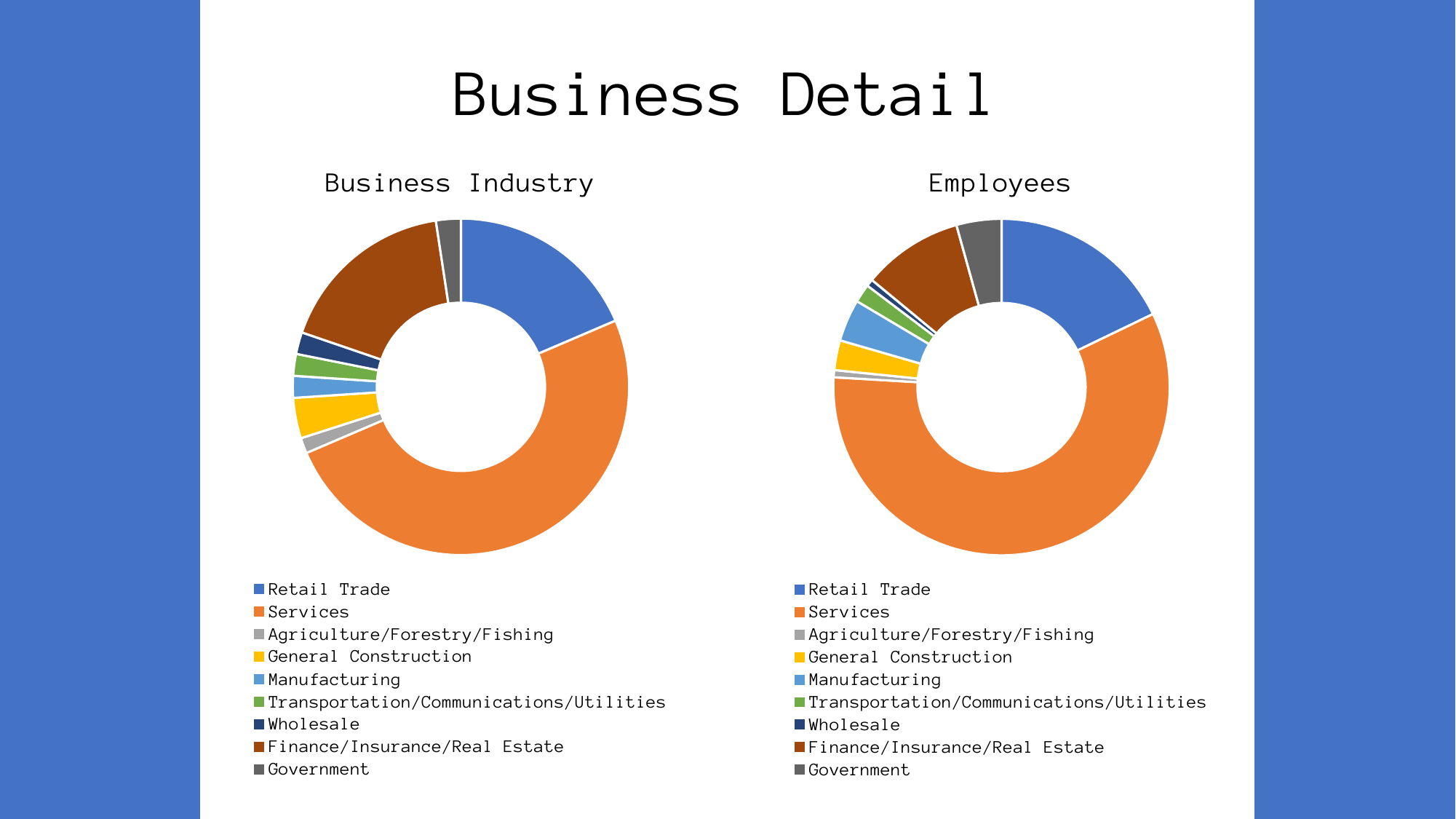

# Business Detail

### Chart:

| Category | Business Industry |
|---|---|
| Retail Trade | 62.0 |
| Services | 167.0 |
| Agriculture/Forestry/Fishing | 5.0 |
| General Construction | 13.0 |
| Manufacturing | 7.0 |
| Transportation/Communications/Utilities | 7.0 |
| Wholesale | 7.0 |
| Finance/Insurance/Real Estate | 58.0 |
| Government | 8.0 |

### Chart:

| Category | Employees |
|---|---|
| Retail Trade | 623.0 |
| Services | 2027.0 |
| Agriculture/Forestry/Fishing | 24.0 |
| General Construction | 100.0 |
| Manufacturing | 141.0 |
| Transportation/Communications/Utilities | 62.0 |
| Wholesale | 24.0 |
| Finance/Insurance/Real Estate | 338.0 |
| Government | 151.0 |